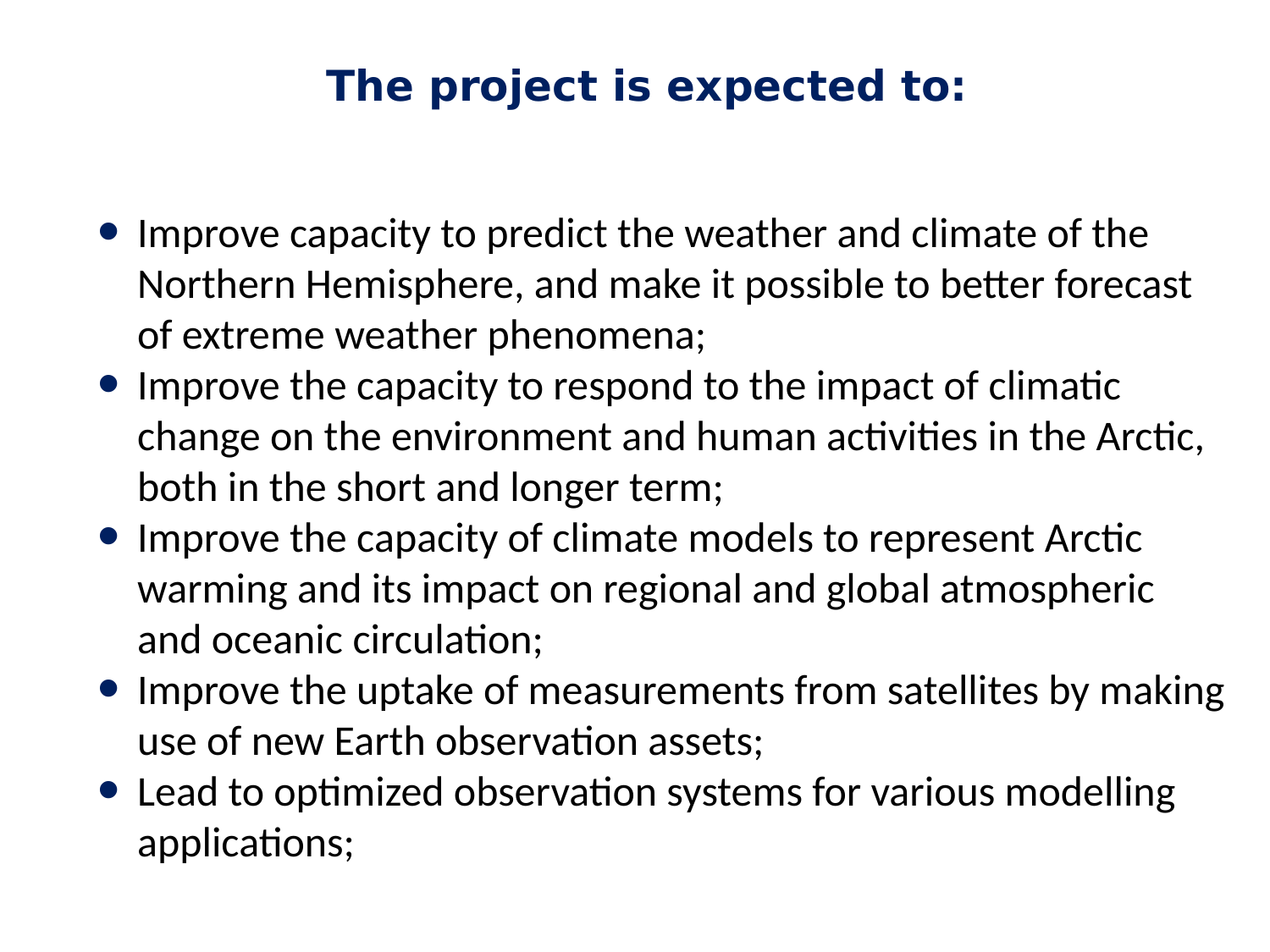

The project is expected to:
Improve capacity to predict the weather and climate of the Northern Hemisphere, and make it possible to better forecast of extreme weather phenomena;
Improve the capacity to respond to the impact of climatic change on the environment and human activities in the Arctic, both in the short and longer term;
Improve the capacity of climate models to represent Arctic warming and its impact on regional and global atmospheric and oceanic circulation;
Improve the uptake of measurements from satellites by making use of new Earth observation assets;
Lead to optimized observation systems for various modelling  applications;